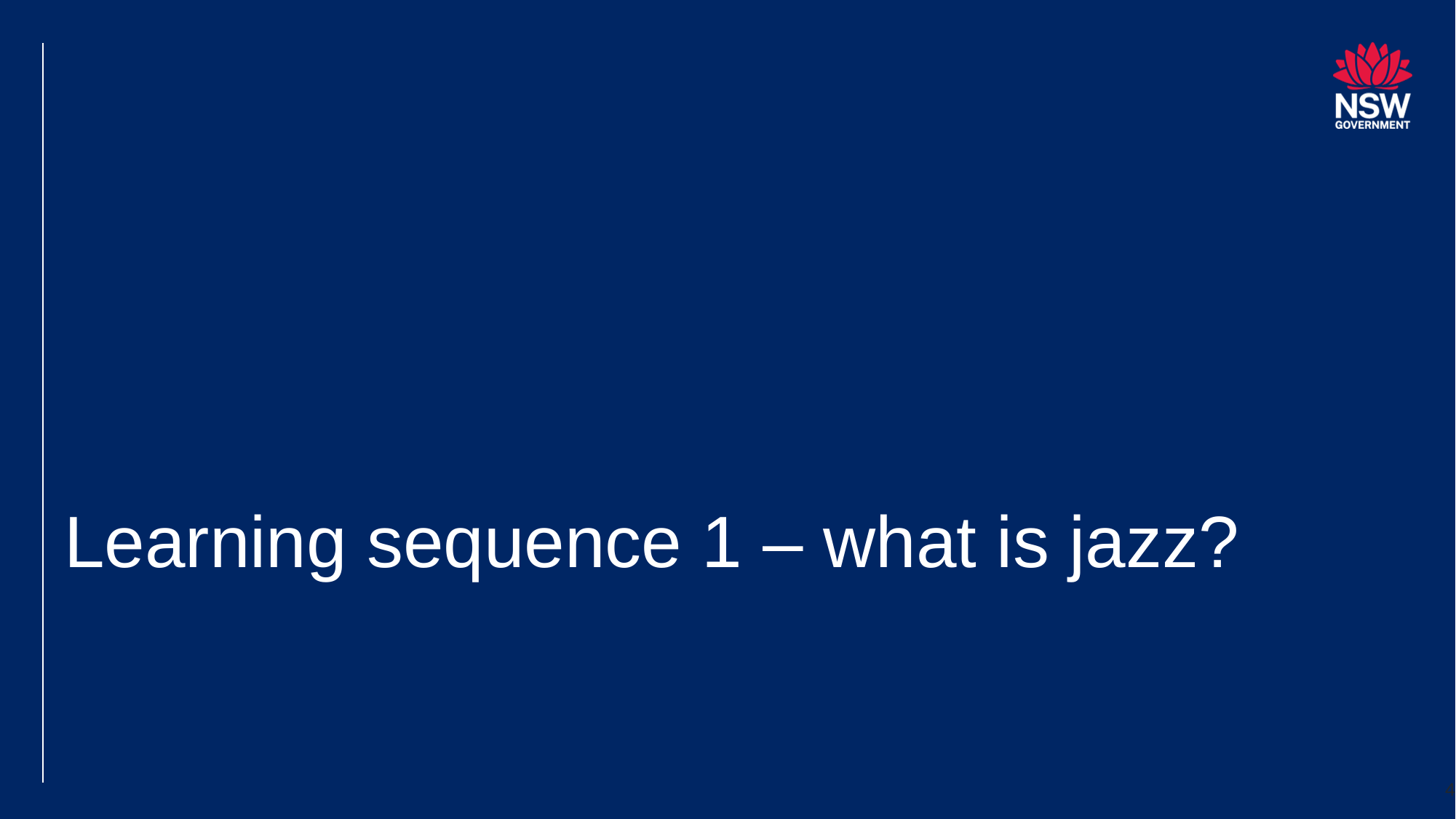

# Learning sequence 1 – what is jazz?
4